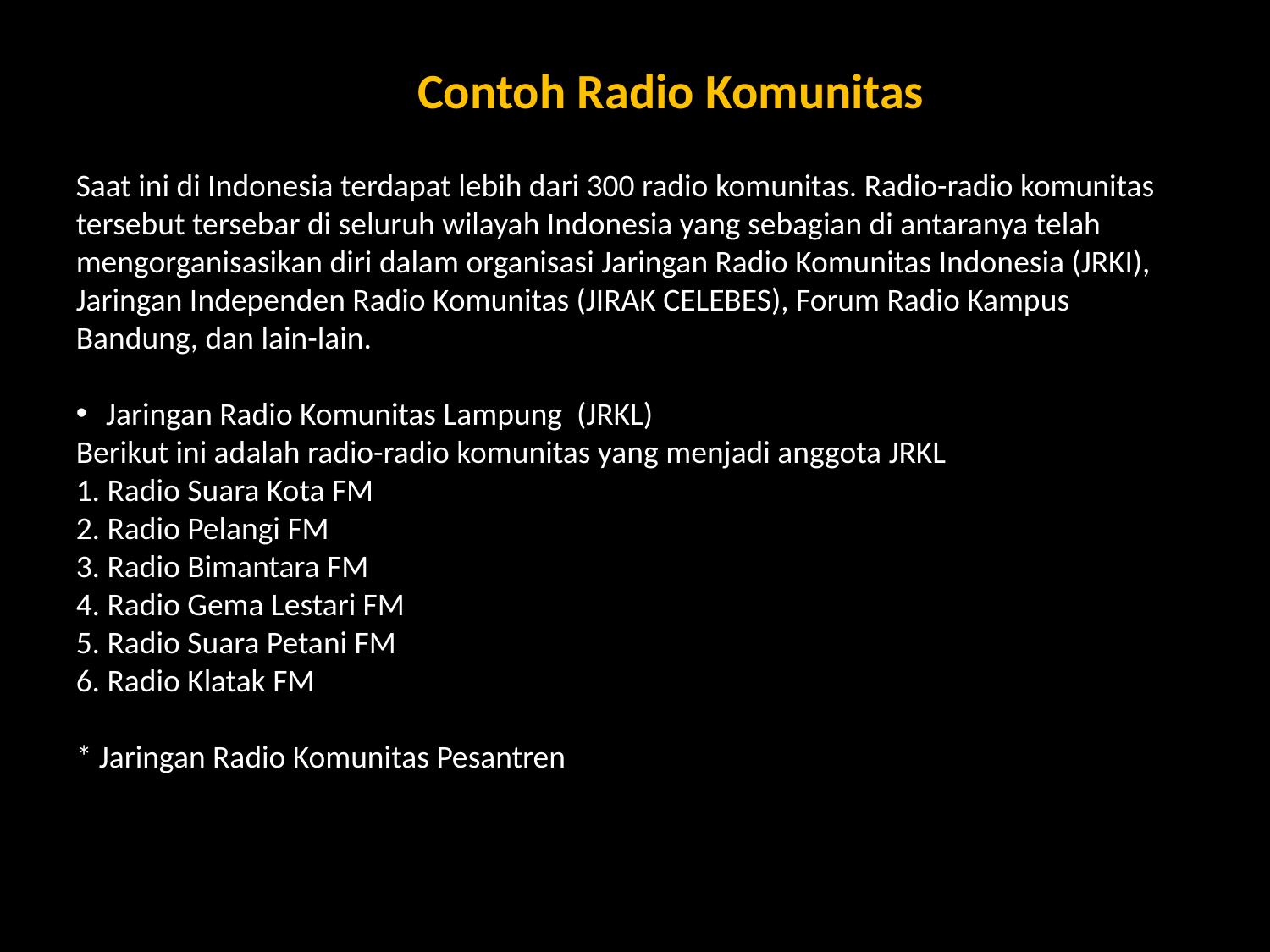

Contoh Radio Komunitas
Saat ini di Indonesia terdapat lebih dari 300 radio komunitas. Radio-radio komunitas tersebut tersebar di seluruh wilayah Indonesia yang sebagian di antaranya telah mengorganisasikan diri dalam organisasi Jaringan Radio Komunitas Indonesia (JRKI), Jaringan Independen Radio Komunitas (JIRAK CELEBES), Forum Radio Kampus Bandung, dan lain-lain.

Jaringan Radio Komunitas Lampung  (JRKL)
Berikut ini adalah radio-radio komunitas yang menjadi anggota JRKL
1. Radio Suara Kota FM
2. Radio Pelangi FM
3. Radio Bimantara FM
4. Radio Gema Lestari FM
5. Radio Suara Petani FM
6. Radio Klatak FM

* Jaringan Radio Komunitas Pesantren